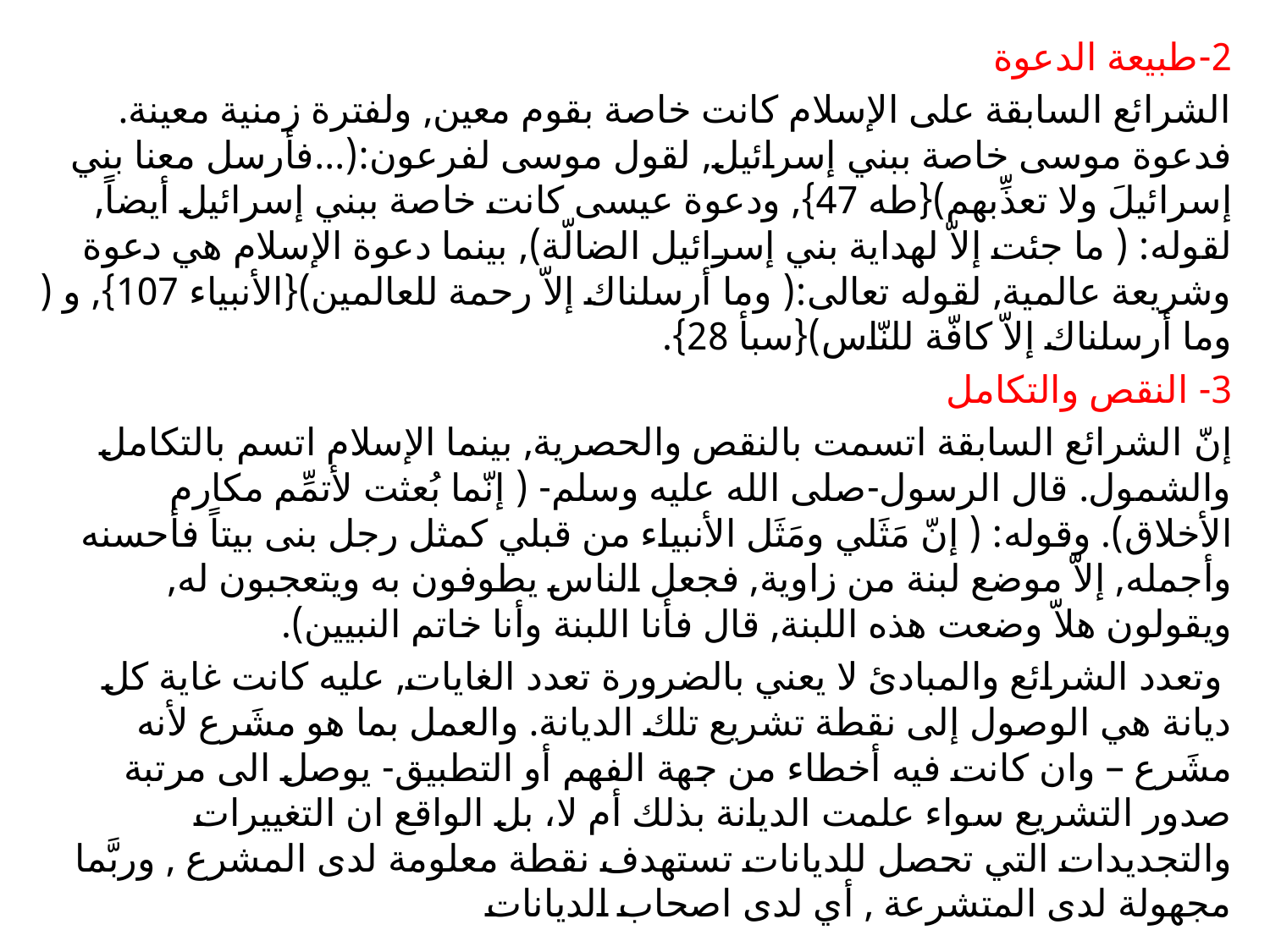

2-طبيعة الدعوة
الشرائع السابقة على الإسلام كانت خاصة بقوم معين, ولفترة زمنية معينة. فدعوة موسى خاصة ببني إسرائيل, لقول موسى لفرعون:(...فأرسل معنا بني إسرائيلَ ولا تعذِّبهم){طه 47}, ودعوة عيسى كانت خاصة ببني إسرائيل أيضاً, لقوله: ( ما جئت إلاّ لهداية بني إسرائيل الضالّة), بينما دعوة الإسلام هي دعوة وشريعة عالمية, لقوله تعالى:( وما أرسلناك إلاّ رحمة للعالمين){الأنبياء 107}, و ( وما أرسلناك إلاّ كافّة للنّاس){سبأ 28}.
3- النقص والتكامل
إنّ الشرائع السابقة اتسمت بالنقص والحصرية, بينما الإسلام اتسم بالتكامل والشمول. قال الرسول-صلى الله عليه وسلم- ( إنّما بُعثت لأتمِّم مكارم الأخلاق). وقوله: ( إنّ مَثَلي ومَثَل الأنبياء من قبلي كمثل رجل بنى بيتاً فأحسنه وأجمله, إلاّ موضع لبنة من زاوية, فجعل الناس يطوفون به ويتعجبون له, ويقولون هلاّ وضعت هذه اللبنة, قال فأنا اللبنة وأنا خاتم النبيين).
 وتعدد الشرائع والمبادئ لا يعني بالضرورة تعدد الغايات, عليه كانت غاية كل ديانة هي الوصول إلى نقطة تشريع تلك الديانة. والعمل بما هو مشَرع لأنه مشَرع – وان كانت فيه أخطاء من جهة الفهم أو التطبيق- يوصل الى مرتبة صدور التشريع سواء علمت الديانة بذلك أم لا، بل الواقع ان التغييرات والتجديدات التي تحصل للديانات تستهدف نقطة معلومة لدى المشرع , وربَّما مجهولة لدى المتشرعة , أي لدى اصحاب الديانات